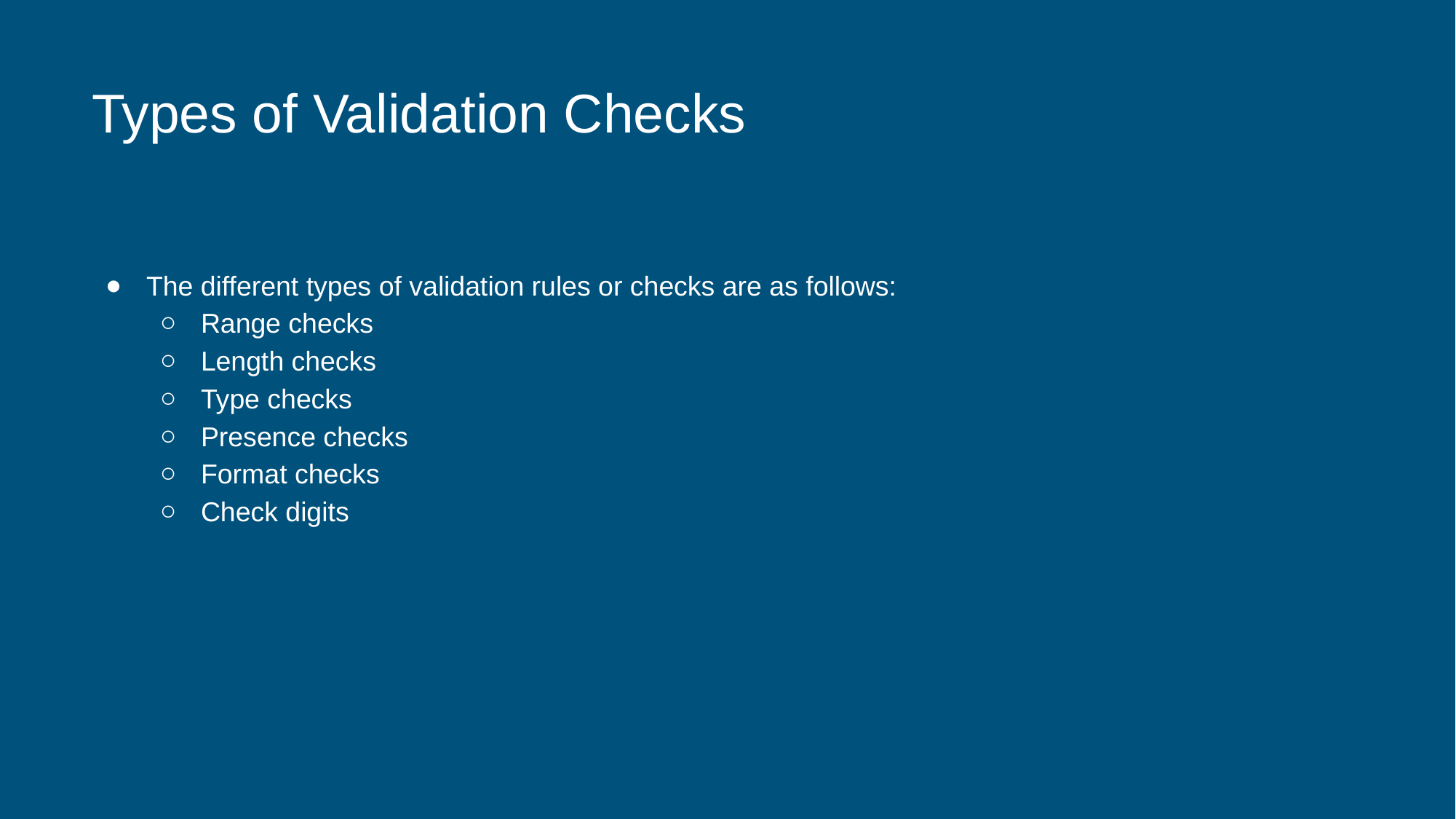

# Types of Validation Checks
The different types of validation rules or checks are as follows:
Range checks
Length checks
Type checks
Presence checks
Format checks
Check digits